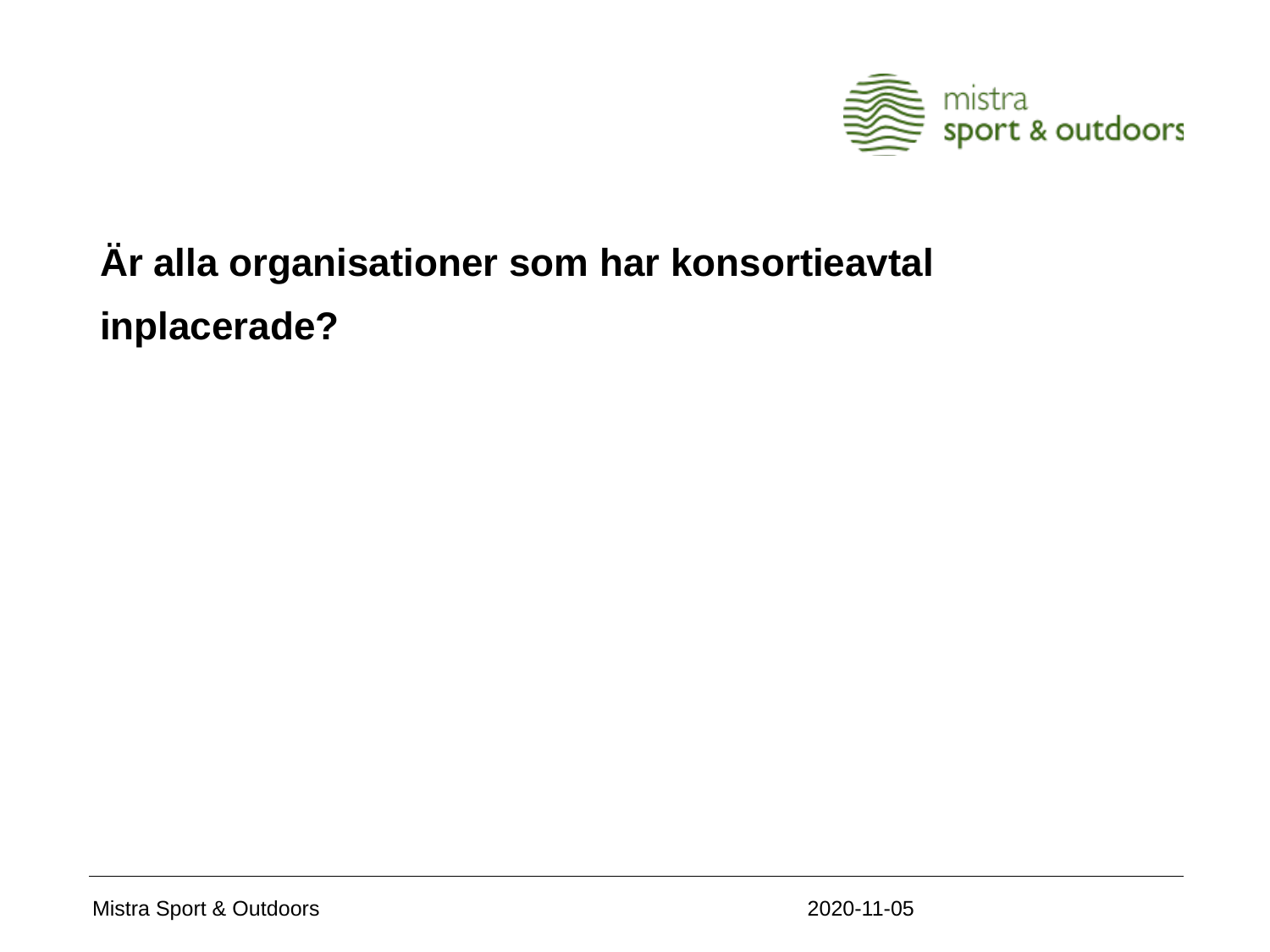

# Är alla organisationer som har konsortieavtal inplacerade?

2020-11-05